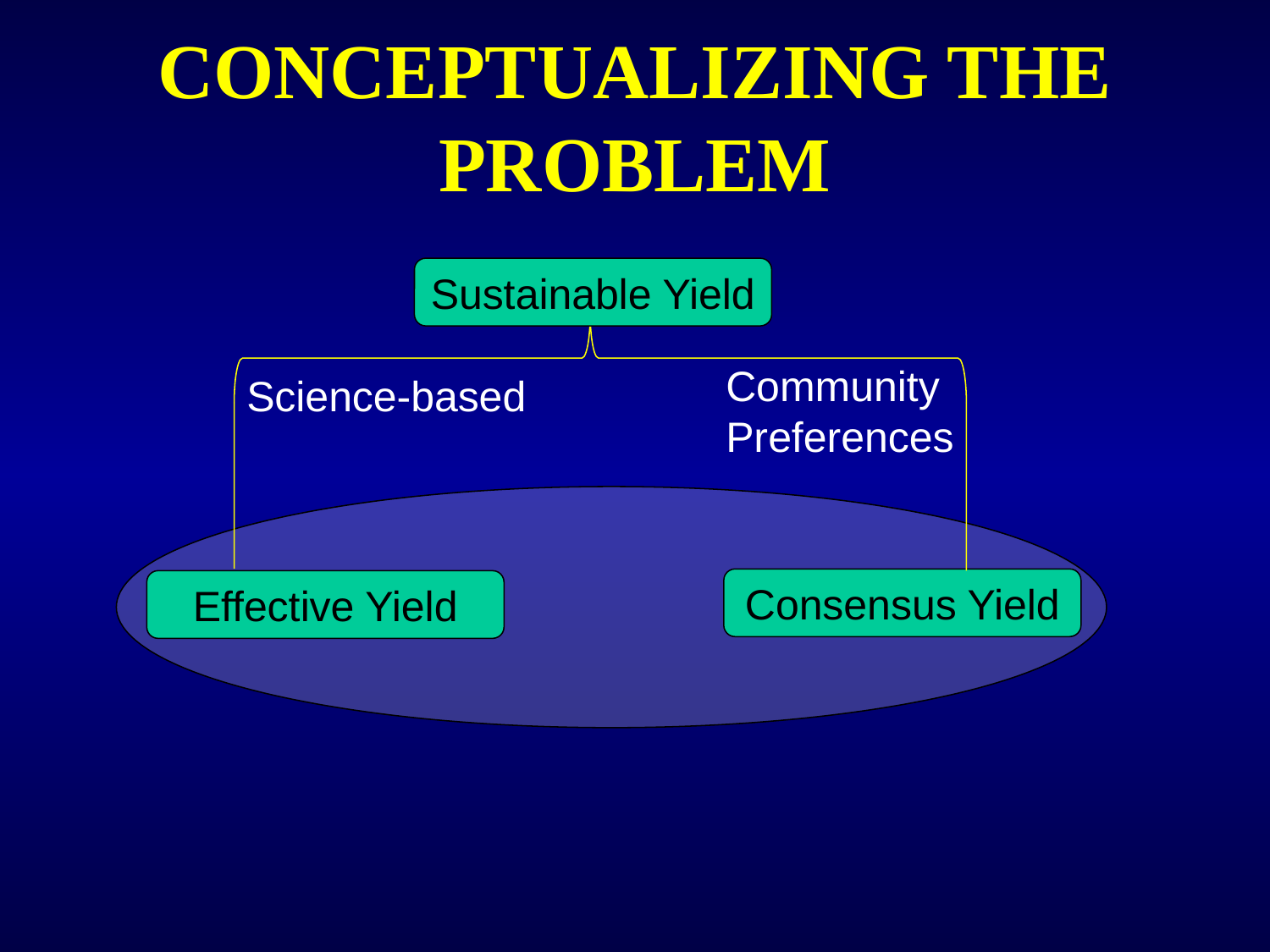

# CONCEPTUALIZING THE PROBLEM
Sustainable Yield
Community
Preferences

Science-based

Consensus Yield
Effective Yield